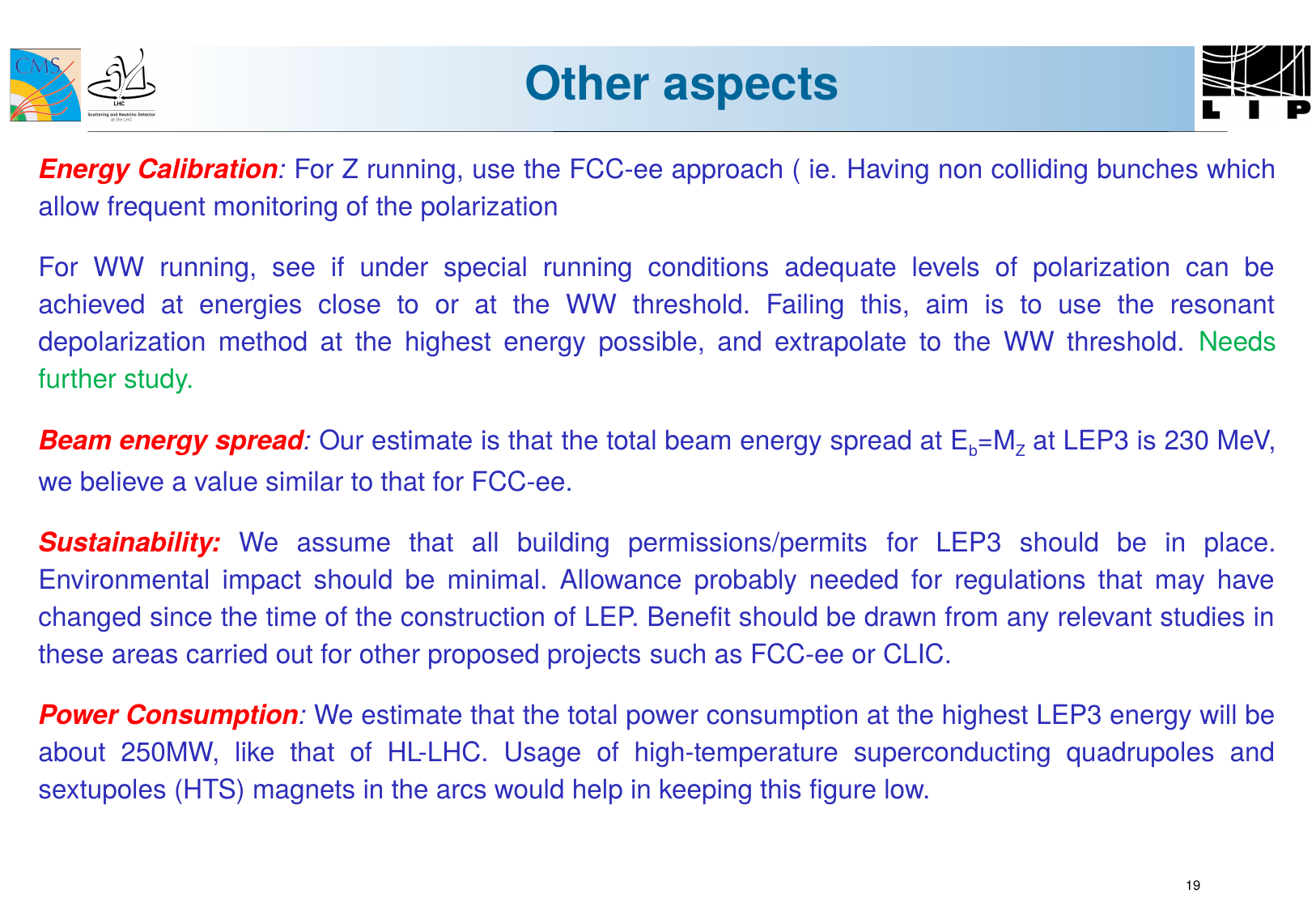

# Other aspects
Energy Calibration: For Z running, use the FCC-ee approach ( ie. Having non colliding bunches which allow frequent monitoring of the polarization
For WW running, see if under special running conditions adequate levels of polarization can be achieved at energies close to or at the WW threshold. Failing this, aim is to use the resonant depolarization method at the highest energy possible, and extrapolate to the WW threshold. Needs further study.
Beam energy spread: Our estimate is that the total beam energy spread at Eb=MZ at LEP3 is 230 MeV, we believe a value similar to that for FCC-ee.
Sustainability: We assume that all building permissions/permits for LEP3 should be in place. Environmental impact should be minimal. Allowance probably needed for regulations that may have changed since the time of the construction of LEP. Benefit should be drawn from any relevant studies in these areas carried out for other proposed projects such as FCC-ee or CLIC.
Power Consumption: We estimate that the total power consumption at the highest LEP3 energy will be about 250MW, like that of HL-LHC. Usage of high-temperature superconducting quadrupoles and sextupoles (HTS) magnets in the arcs would help in keeping this figure low.

19